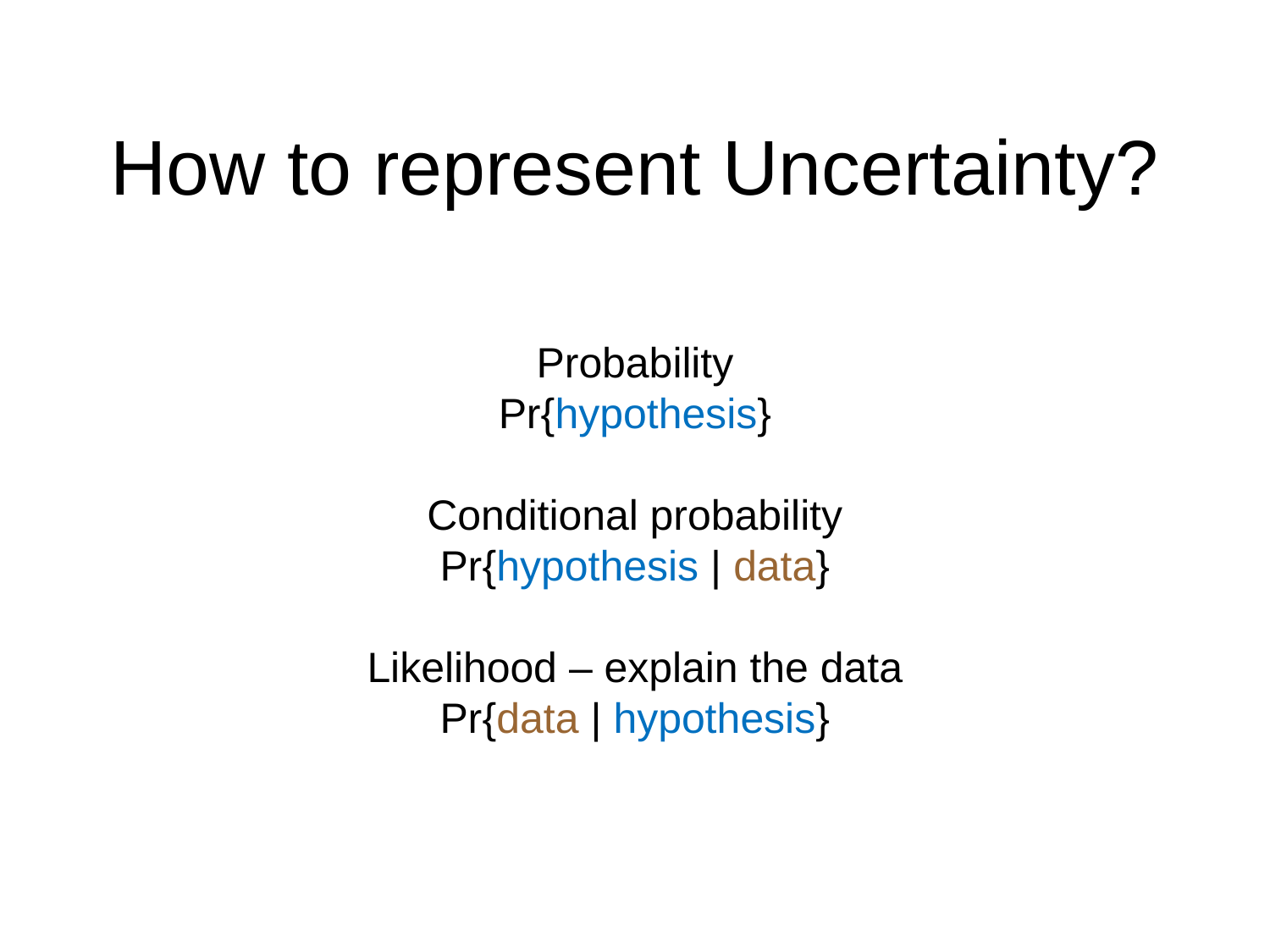

# How to represent Uncertainty?
Probability
Pr{hypothesis}

Conditional probability
Pr{hypothesis | data}

Likelihood – explain the data
Pr{data | hypothesis}